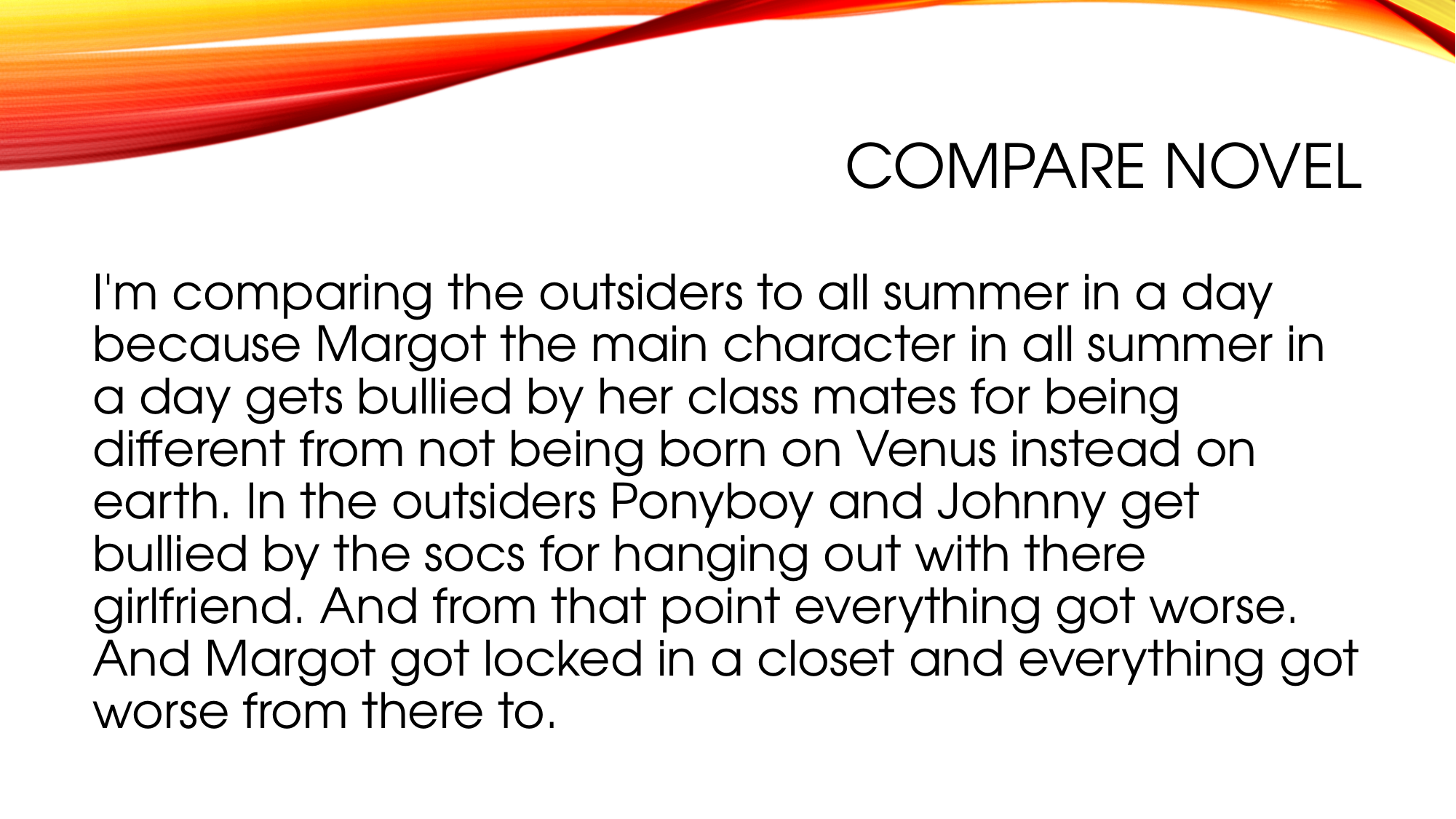

# Compare novel
I'm comparing the outsiders to all summer in a day because Margot the main character in all summer in a day gets bullied by her class mates for being different from not being born on Venus instead on earth. In the outsiders Ponyboy and Johnny get bullied by the socs for hanging out with there girlfriend. And from that point everything got worse. And Margot got locked in a closet and everything got worse from there to.